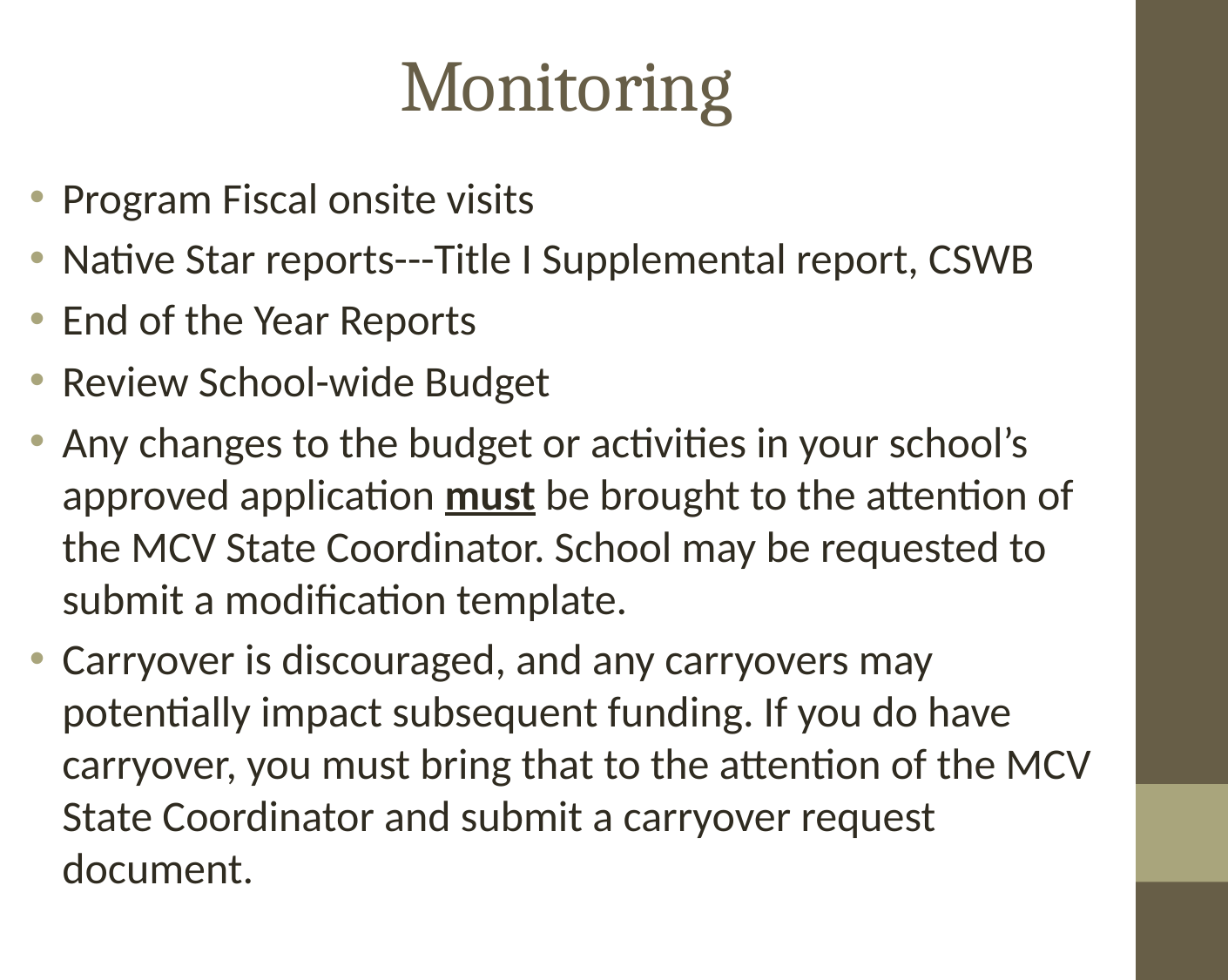

# Monitoring
Program Fiscal onsite visits
Native Star reports---Title I Supplemental report, CSWB
End of the Year Reports
Review School-wide Budget
Any changes to the budget or activities in your school’s approved application must be brought to the attention of the MCV State Coordinator. School may be requested to submit a modification template.
Carryover is discouraged, and any carryovers may potentially impact subsequent funding. If you do have carryover, you must bring that to the attention of the MCV State Coordinator and submit a carryover request document.